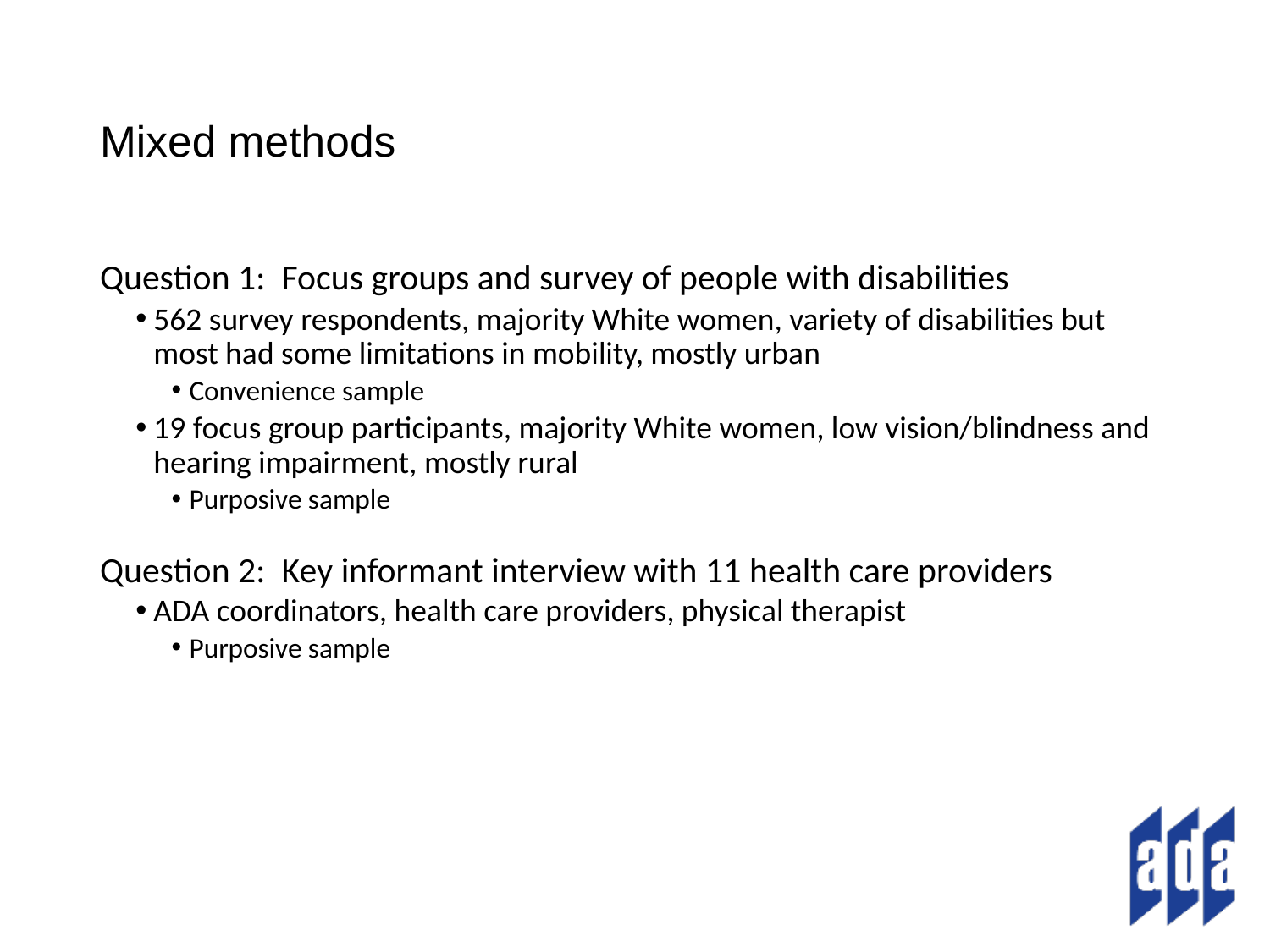

# Mixed methods
Question 1:  Focus groups and survey of people with disabilities
562 survey respondents, majority White women, variety of disabilities but most had some limitations in mobility, mostly urban
Convenience sample
19 focus group participants, majority White women, low vision/blindness and hearing impairment, mostly rural
Purposive sample
Question 2:  Key informant interview with 11 health care providers
ADA coordinators, health care providers, physical therapist
Purposive sample